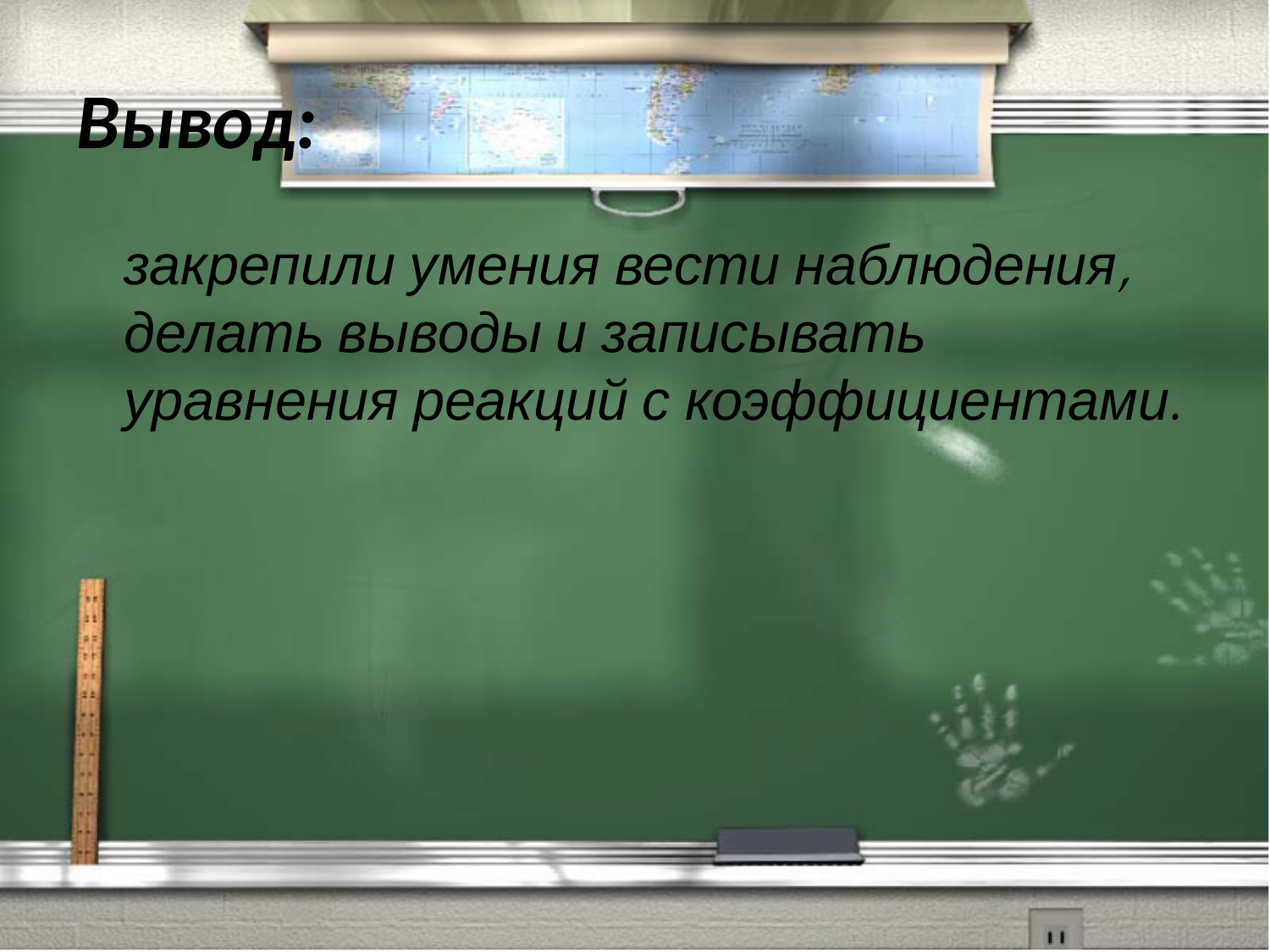

# Вывод:
	закрепили умения вести наблюдения, делать выводы и записывать уравнения реакций с коэффициентами.